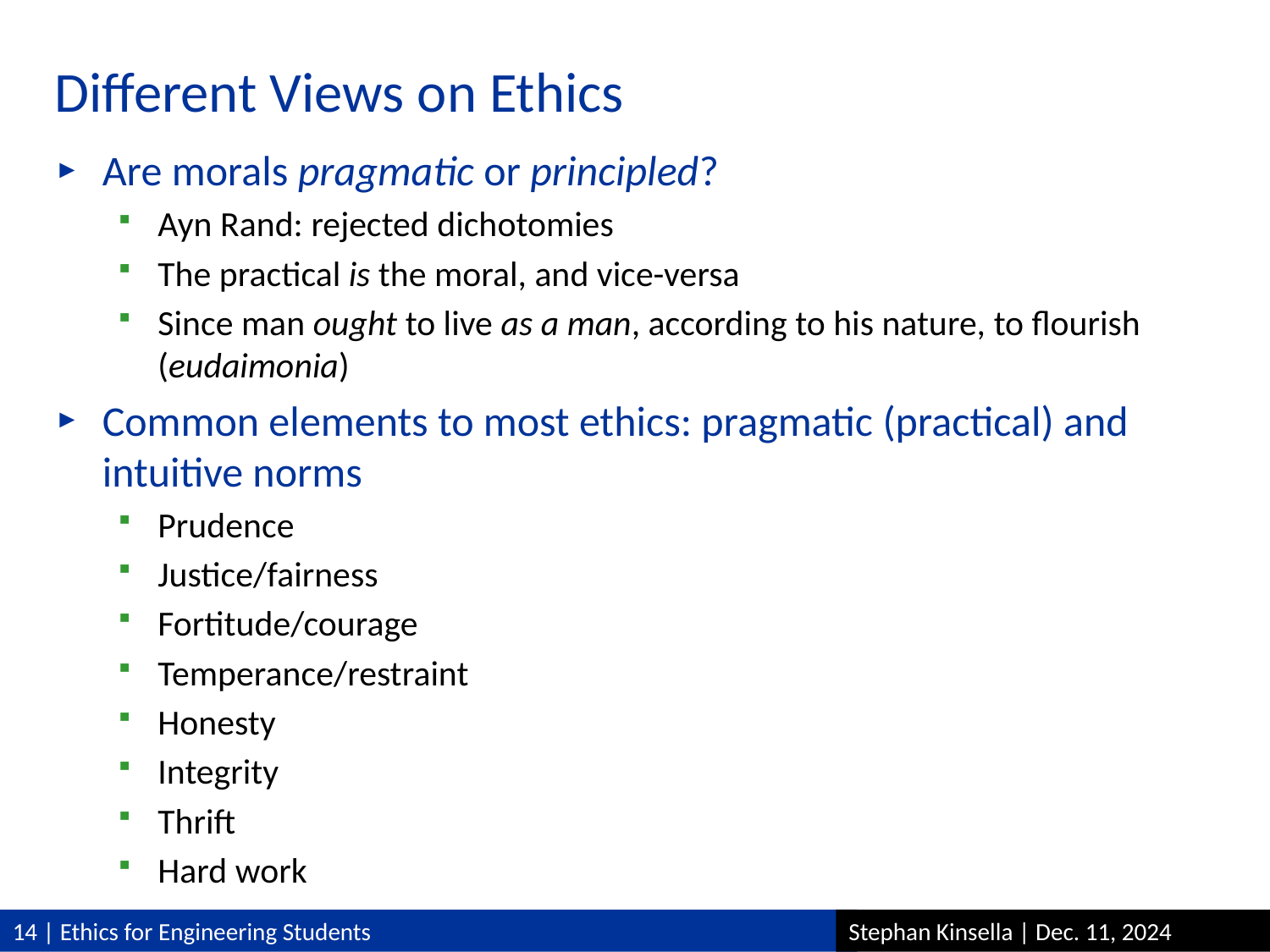

# Different Views on Ethics
Are morals pragmatic or principled?
Ayn Rand: rejected dichotomies
The practical is the moral, and vice-versa
Since man ought to live as a man, according to his nature, to flourish (eudaimonia)
Common elements to most ethics: pragmatic (practical) and intuitive norms
Prudence
Justice/fairness
Fortitude/courage
Temperance/restraint
Honesty
Integrity
Thrift
Hard work